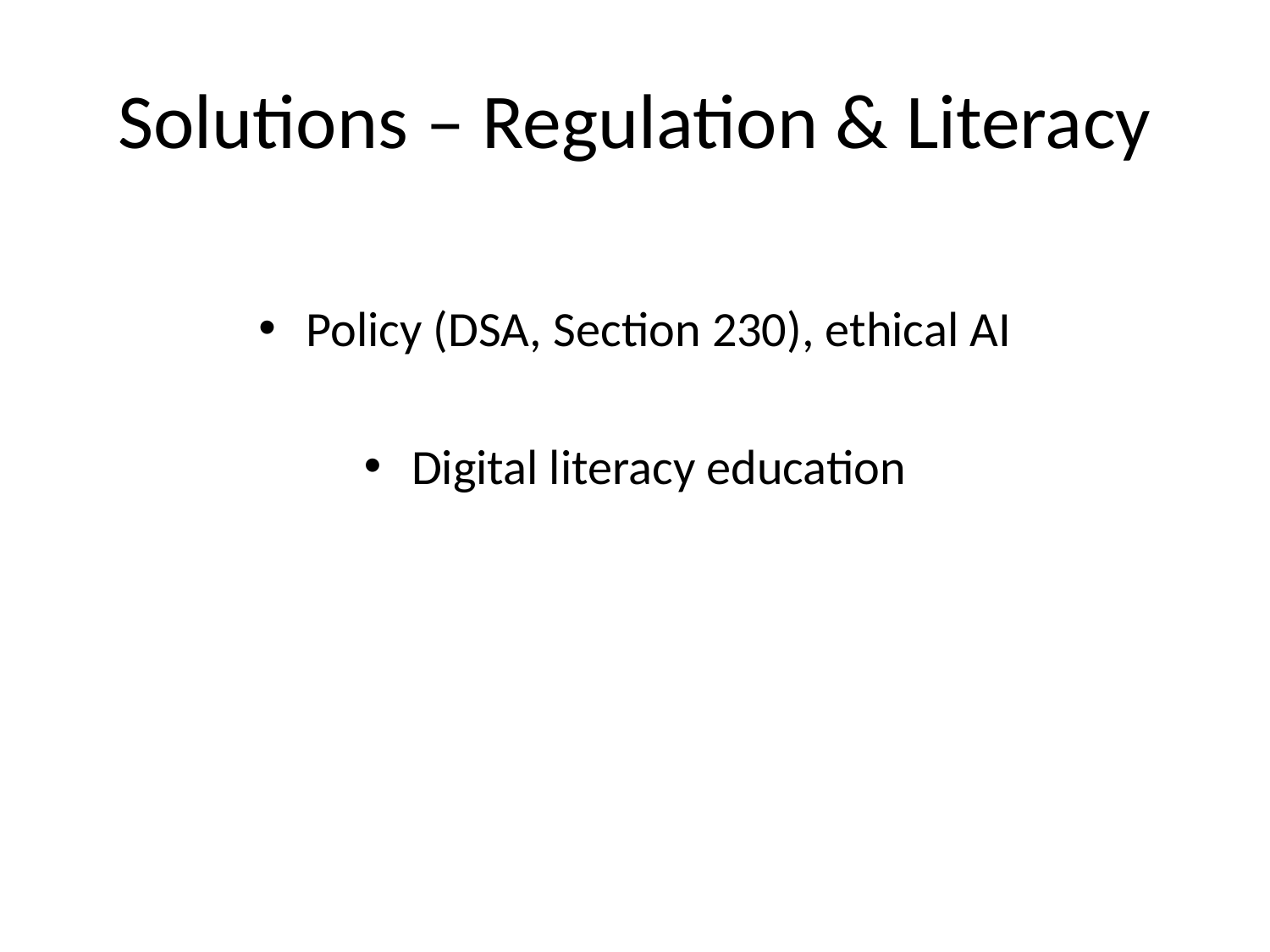

# Solutions – Regulation & Literacy

Policy (DSA, Section 230), ethical AI

Digital literacy education